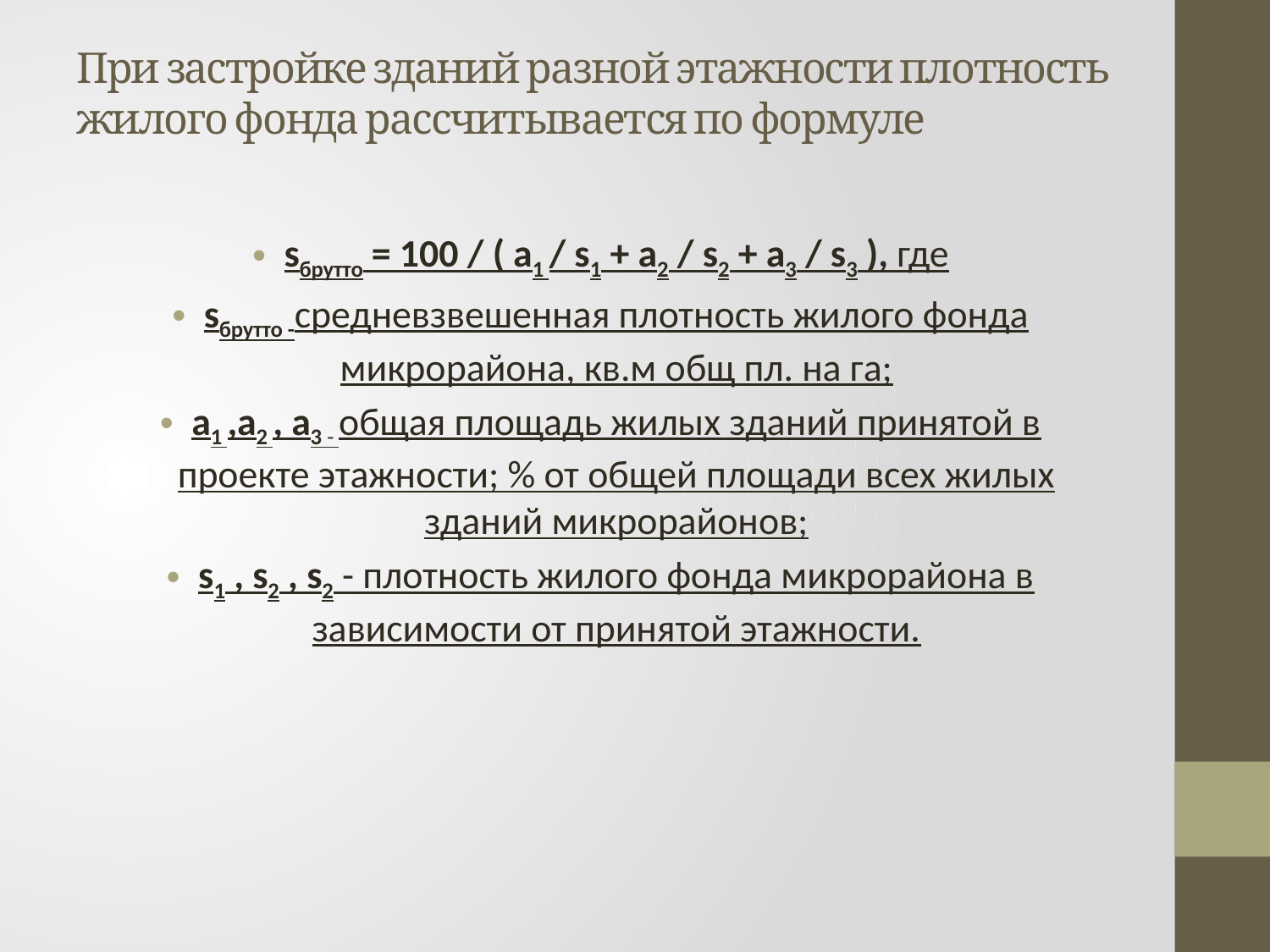

# При застройке зданий разной этажности плотность жилого фонда рассчитывается по формуле
sбрутто = 100 / ( а1 / s1 + а2 / s2 + а3 / s3 ), где
sбрутто -средневзвешенная плотность жилого фонда микрорайона, кв.м общ пл. на га;
а1 ,а2 , а3 - общая площадь жилых зданий принятой в проекте этажности; % от общей площади всех жилых зданий микрорайонов;
s1 , s2 , s2 - плотность жилого фонда микрорайона в зависимости от принятой этажности.